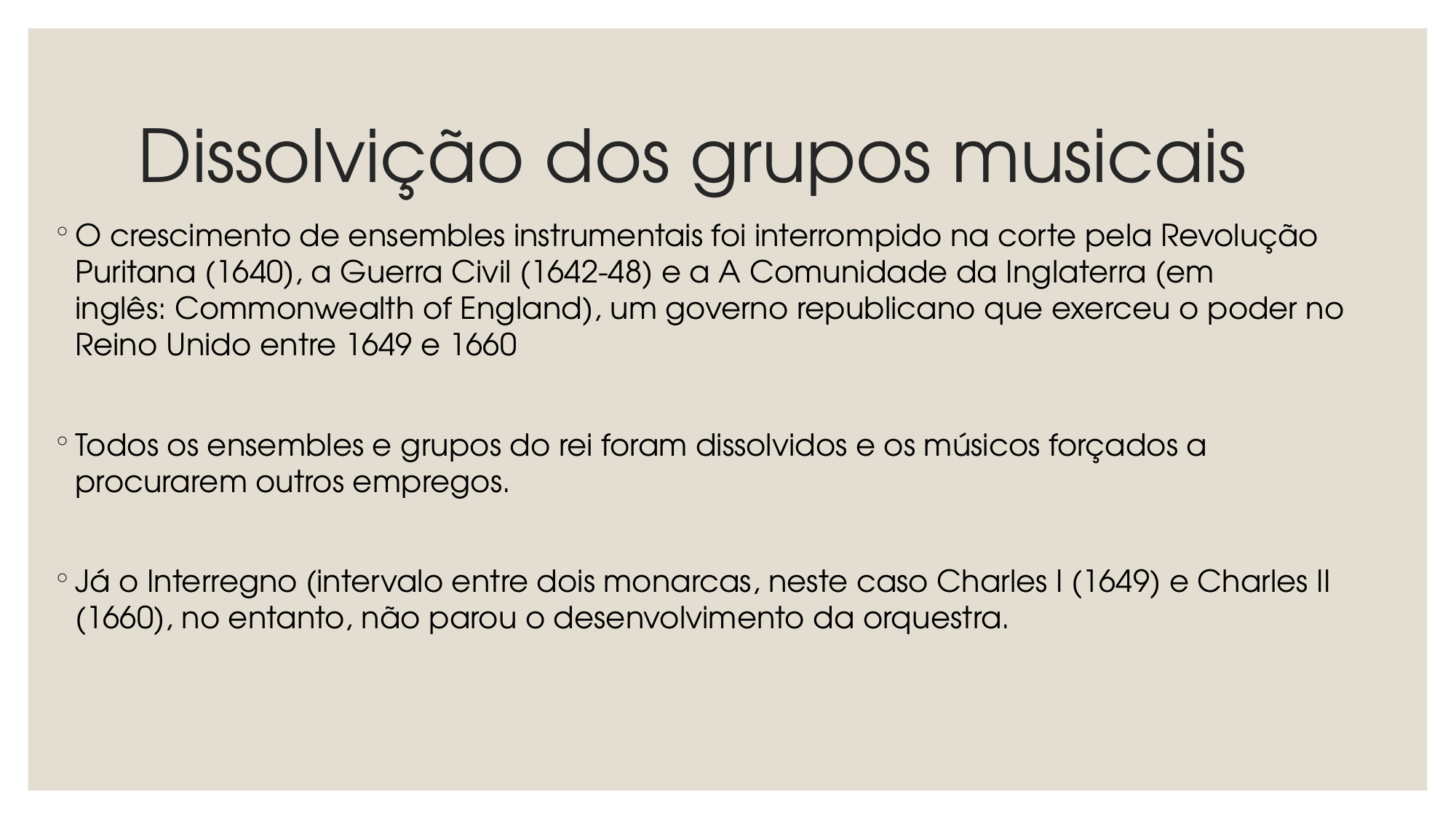

# Dissolvição dos grupos musicais
O crescimento de ensembles instrumentais foi interrompido na corte pela Revolução Puritana (1640), a Guerra Civil (1642-48) e a A Comunidade da Inglaterra (em inglês: Commonwealth of England), um governo republicano que exerceu o poder no Reino Unido entre 1649 e 1660

Todos os ensembles e grupos do rei foram dissolvidos e os músicos forçados a procurarem outros empregos.

Já o Interregno (intervalo entre dois monarcas, neste caso Charles I (1649) e Charles II (1660), no entanto, não parou o desenvolvimento da orquestra.